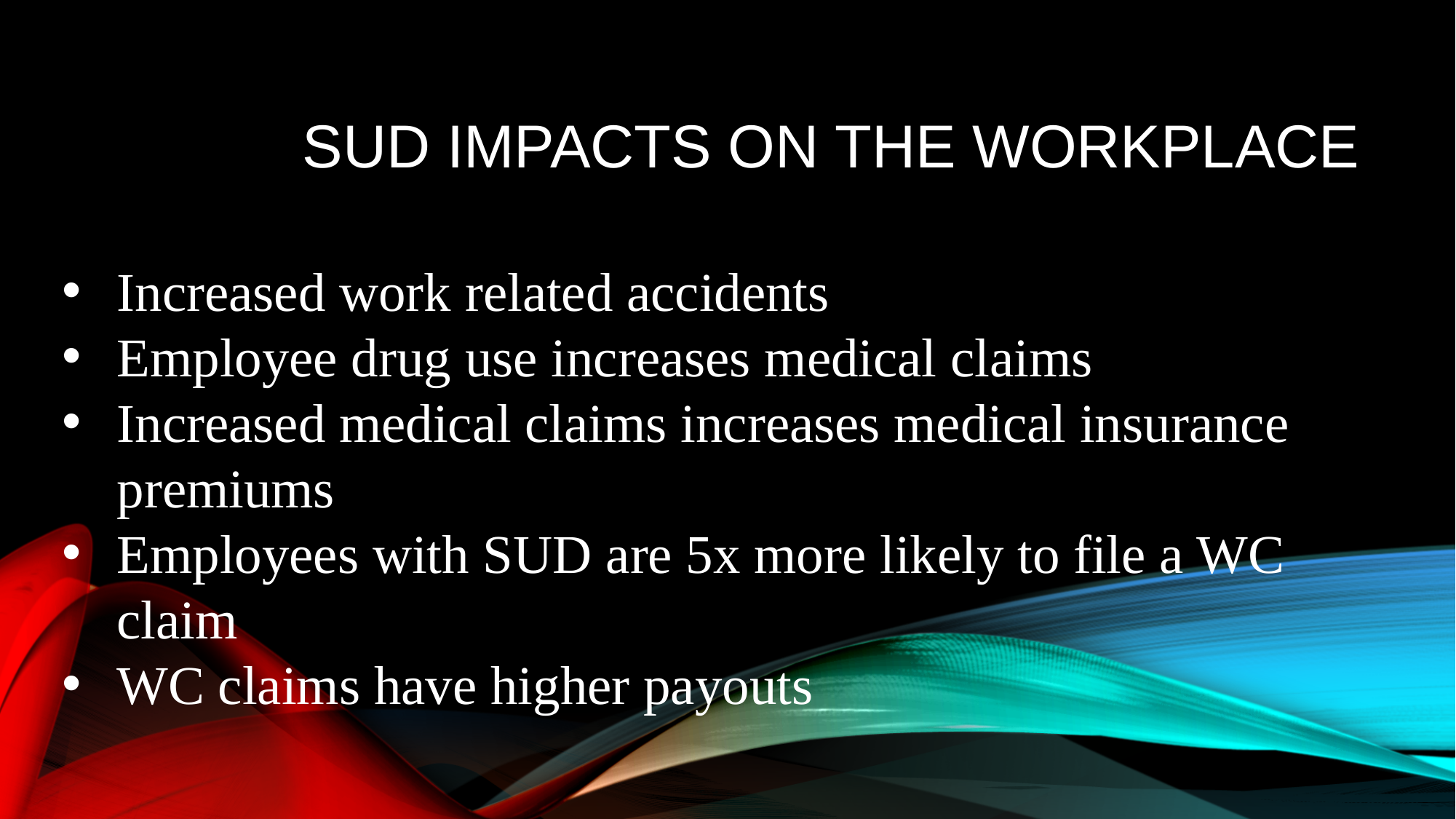

# SUD impacts on the workplace
Increased work related accidents
Employee drug use increases medical claims
Increased medical claims increases medical insurance premiums
Employees with SUD are 5x more likely to file a WC claim
WC claims have higher payouts